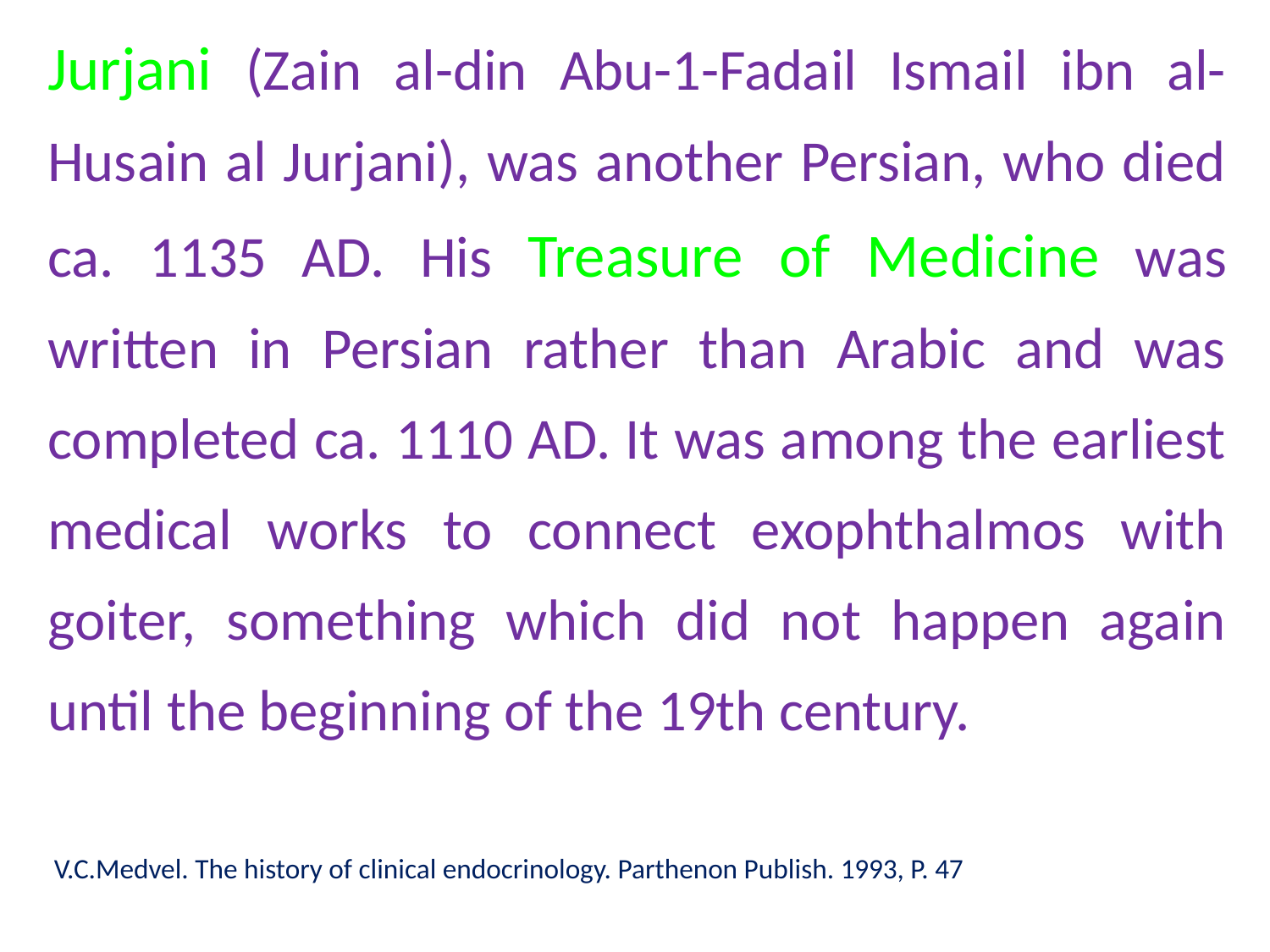

Jurjani (Zain al-din Abu-1-Fadail Ismail ibn al-Husain al Jurjani), was another Persian, who died ca. 1135 AD. His Treasure of Medicine was written in Persian rather than Arabic and was completed ca. 1110 AD. It was among the earliest medical works to connect exophthalmos with goiter, something which did not happen again until the beginning of the 19th century.

 V.C.Medvel. The history of clinical endocrinology. Parthenon Publish. 1993, P. 47